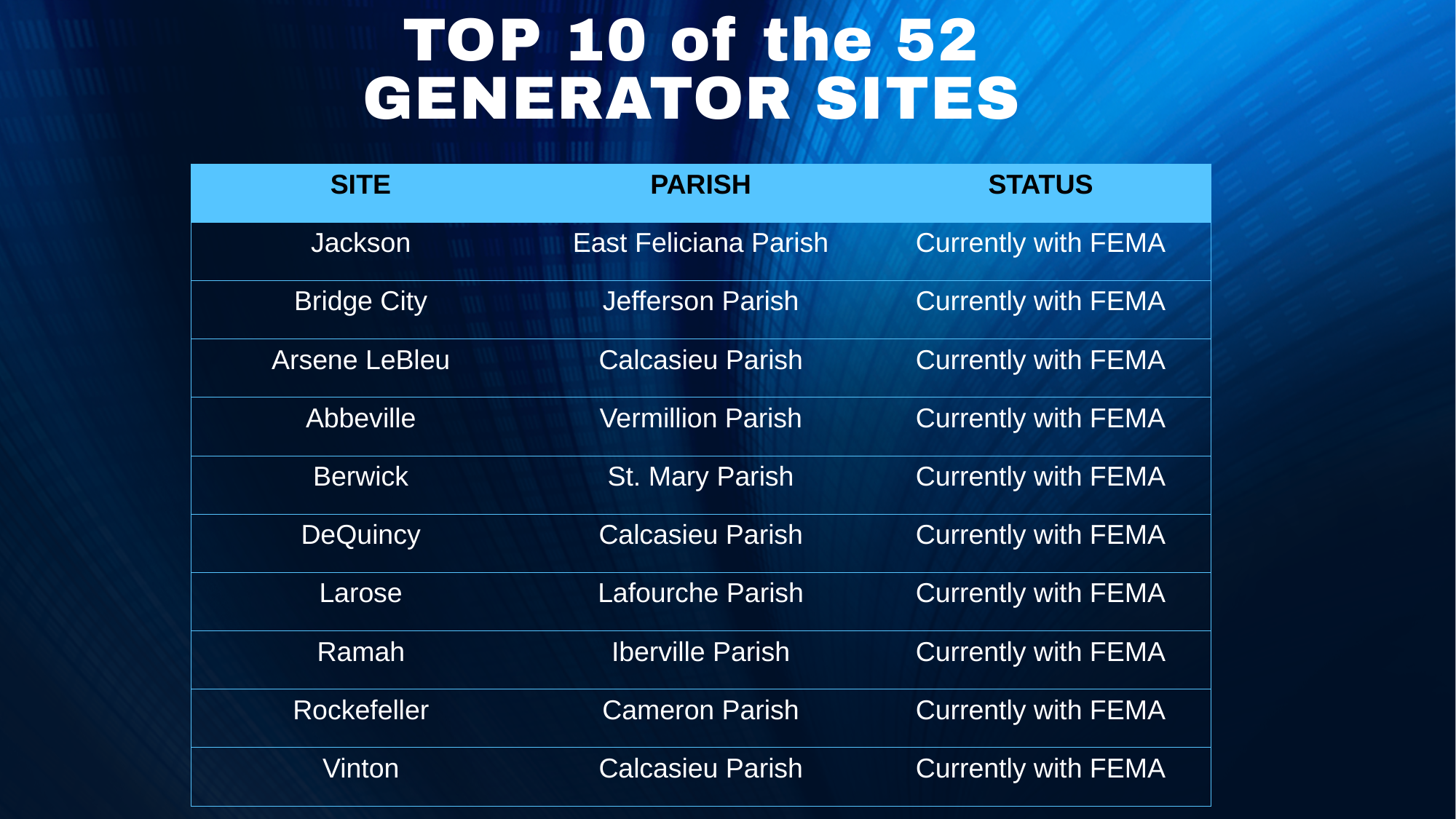

# TOP 10 of the 52 GENERATOR SITES
| SITE | PARISH | STATUS |
| --- | --- | --- |
| Jackson | East Feliciana Parish | Currently with FEMA |
| Bridge City | Jefferson Parish | Currently with FEMA |
| Arsene LeBleu | Calcasieu Parish | Currently with FEMA |
| Abbeville | Vermillion Parish | Currently with FEMA |
| Berwick | St. Mary Parish | Currently with FEMA |
| DeQuincy | Calcasieu Parish | Currently with FEMA |
| Larose | Lafourche Parish | Currently with FEMA |
| Ramah | Iberville Parish | Currently with FEMA |
| Rockefeller | Cameron Parish | Currently with FEMA |
| Vinton | Calcasieu Parish | Currently with FEMA |